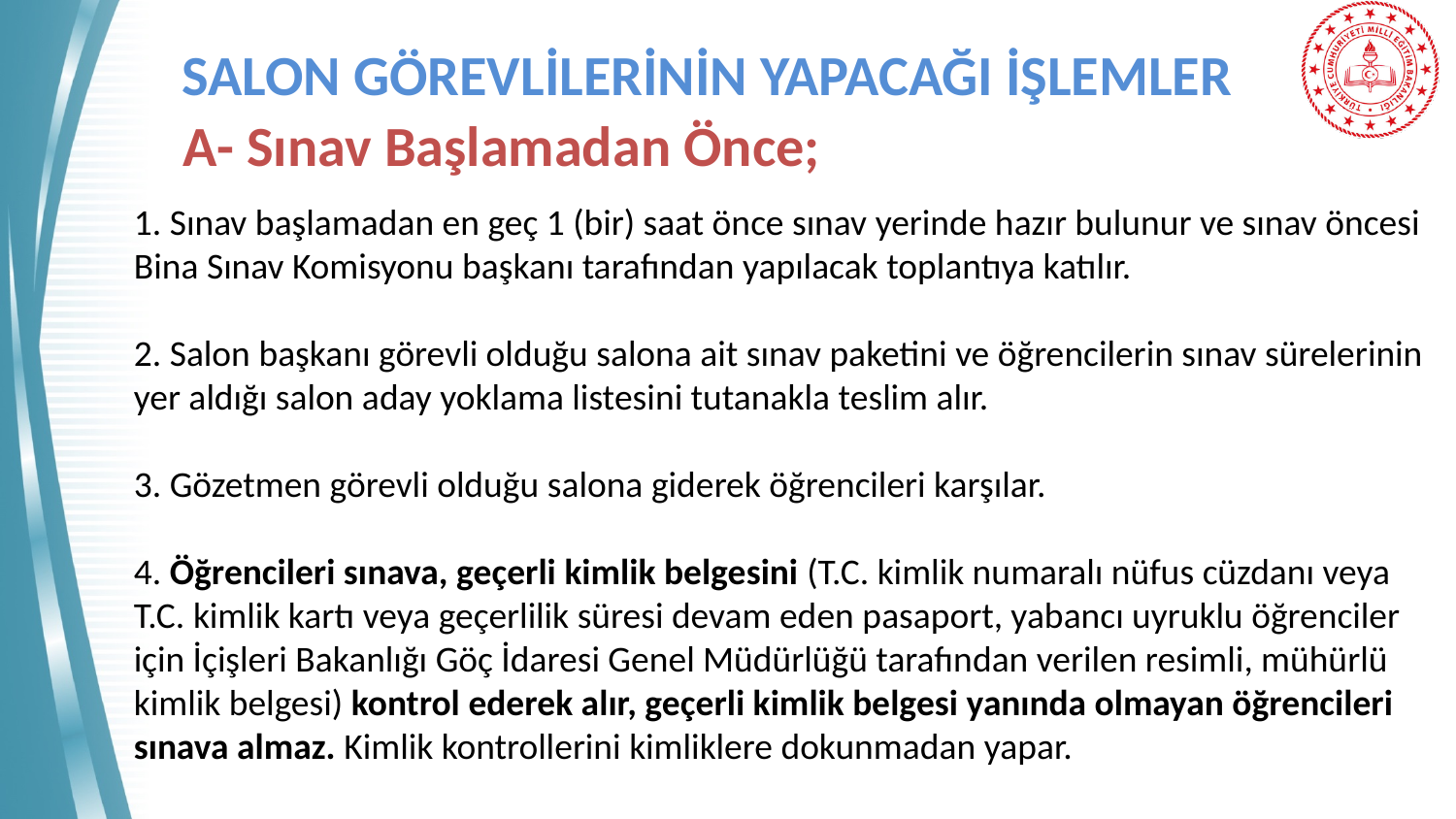

# SALON GÖREVLİLERİNİN YAPACAĞI İŞLEMLER
      A- Sınav Başlamadan Önce;

1. Sınav başlamadan en geç 1 (bir) saat önce sınav yerinde hazır bulunur ve sınav öncesi Bina Sınav Komisyonu başkanı tarafından yapılacak toplantıya katılır.

2. Salon başkanı görevli olduğu salona ait sınav paketini ve öğrencilerin sınav sürelerinin yer aldığı salon aday yoklama listesini tutanakla teslim alır.

3. Gözetmen görevli olduğu salona giderek öğrencileri karşılar.

4. Öğrencileri sınava, geçerli kimlik belgesini (T.C. kimlik numaralı nüfus cüzdanı veya T.C. kimlik kartı veya geçerlilik süresi devam eden pasaport, yabancı uyruklu öğrenciler için İçişleri Bakanlığı Göç İdaresi Genel Müdürlüğü tarafından verilen resimli, mühürlü kimlik belgesi) kontrol ederek alır, geçerli kimlik belgesi yanında olmayan öğrencileri sınava almaz. Kimlik kontrollerini kimliklere dokunmadan yapar.